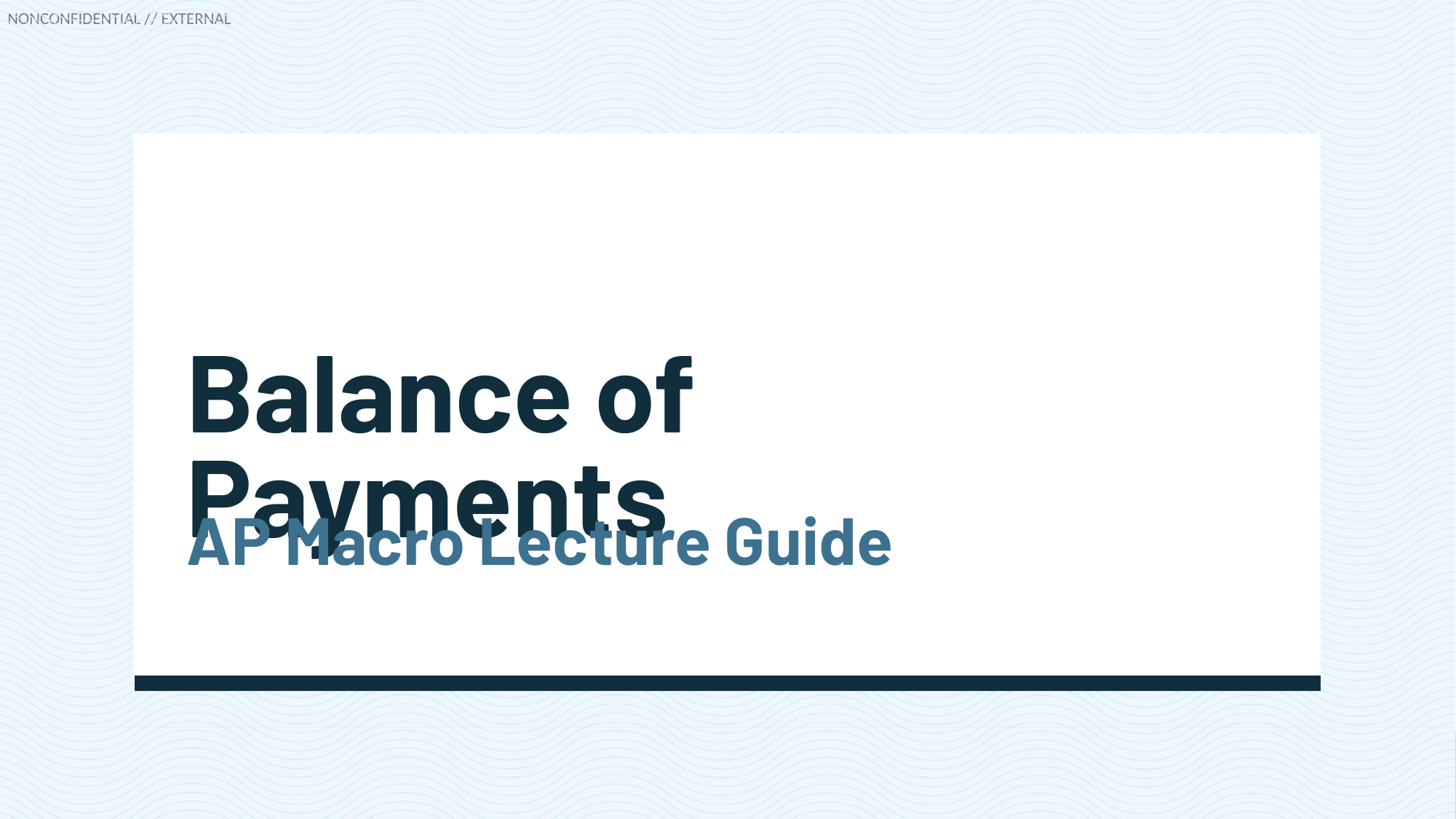

# Balance of Payments
AP Macro Lecture Guide